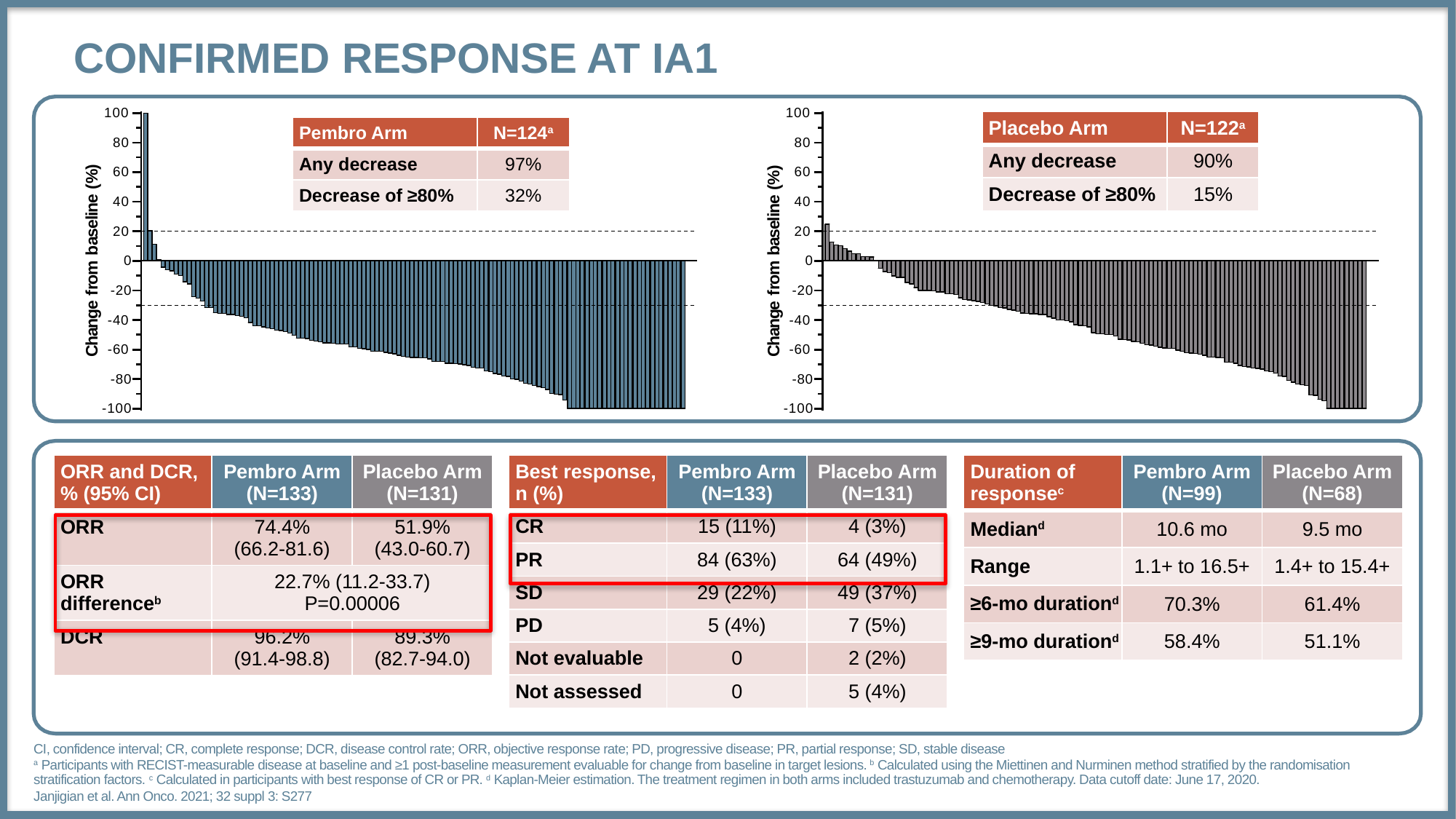

# Confirmed Response at IA1

100
100

| Placebo Arm | N=122a |
| --- | --- |
| Any decrease | 90% |
| Decrease of ≥80% | 15% |

| Pembro Arm | N=124a |
| --- | --- |
| Any decrease | 97% |
| Decrease of ≥80% | 32% |
80
60
80
60
Change from baseline (%)
Change from baseline (%)
40
20
40
20

0
-20
0
-20
-40
-60
-40
-60
-80
-100
-80
-100

| Best response, n (%) | Pembro Arm (N=133) | Placebo Arm (N=131) |
| --- | --- | --- |
| CR | 15 (11%) | 4 (3%) |
| PR | 84 (63%) | 64 (49%) |
| SD | 29 (22%) | 49 (37%) |
| PD | 5 (4%) | 7 (5%) |
| Not evaluable | 0 | 2 (2%) |
| Not assessed | 0 | 5 (4%) |
| Duration of responsec | Pembro Arm (N=99) | Placebo Arm (N=68) |
| --- | --- | --- |
| Mediand | 10.6 mo | 9.5 mo |
| Range | 1.1+ to 16.5+ | 1.4+ to 15.4+ |
| ≥6-mo durationd | 70.3% | 61.4% |
| ≥9-mo durationd | 58.4% | 51.1% |
| ORR and DCR, % (95% CI) | Pembro Arm (N=133) | Placebo Arm (N=131) |
| --- | --- | --- |
| ORR | 74.4% (66.2-81.6) | 51.9% (43.0-60.7) |
| ORR differenceb | 22.7% (11.2-33.7) P=0.00006 |  |
| DCR | 96.2% (91.4-98.8) | 89.3% (82.7-94.0) |

CI, confidence interval; CR, complete response; DCR, disease control rate; ORR, objective response rate; PD, progressive disease; PR, partial response; SD, stable disease
a Participants with RECIST-measurable disease at baseline and ≥1 post-baseline measurement evaluable for change from baseline in target lesions. b Calculated using the Miettinen and Nurminen method stratified by the randomisation stratification factors. c Calculated in participants with best response of CR or PR. d Kaplan-Meier estimation. The treatment regimen in both arms included trastuzumab and chemotherapy. Data cutoff date: June 17, 2020.
Janjigian et al. Ann Onco. 2021; 32 suppl 3: S277